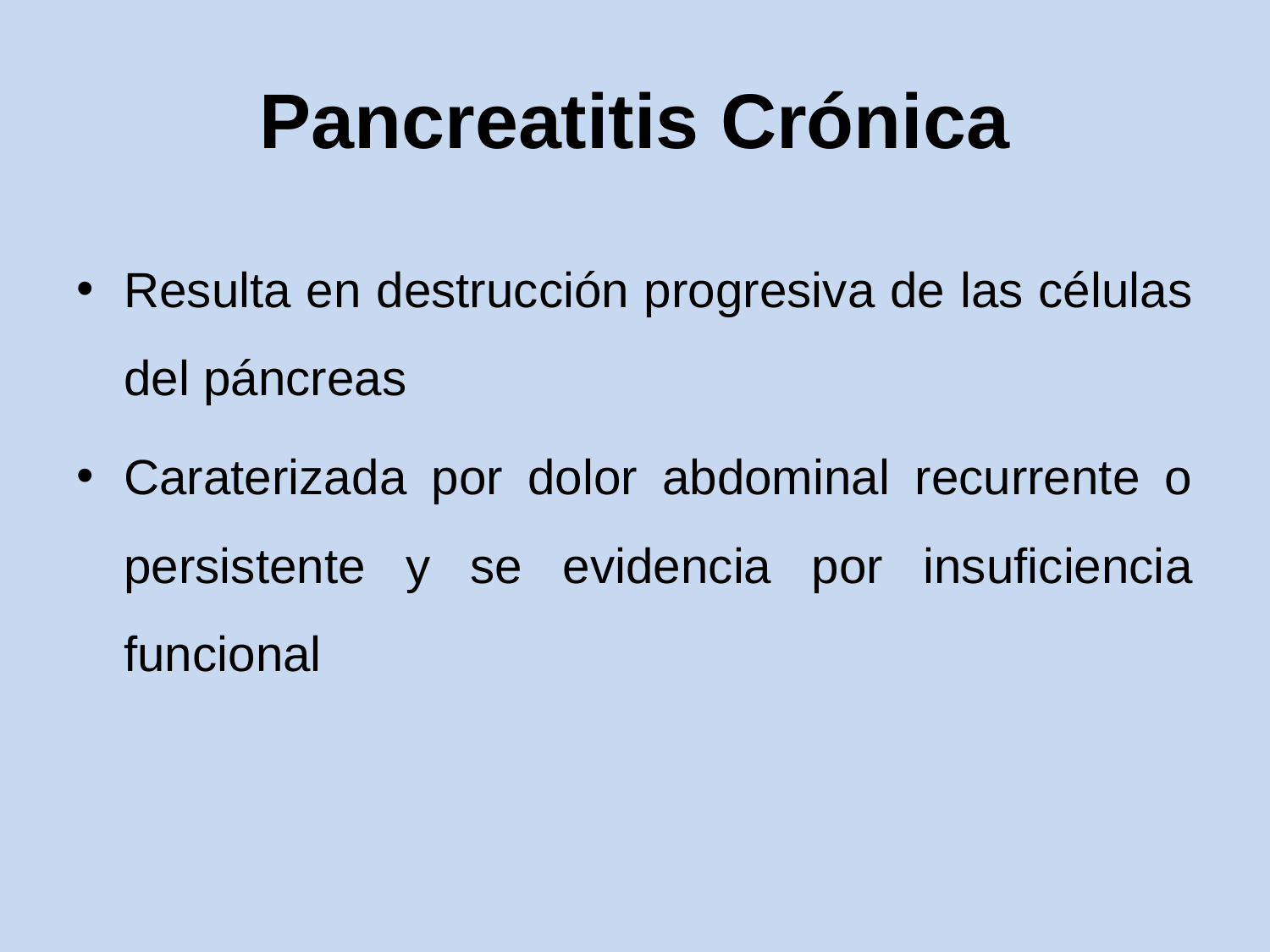

# Pancreatitis Crónica
Resulta en destrucción progresiva de las células del páncreas
Caraterizada por dolor abdominal recurrente o persistente y se evidencia por insuficiencia funcional